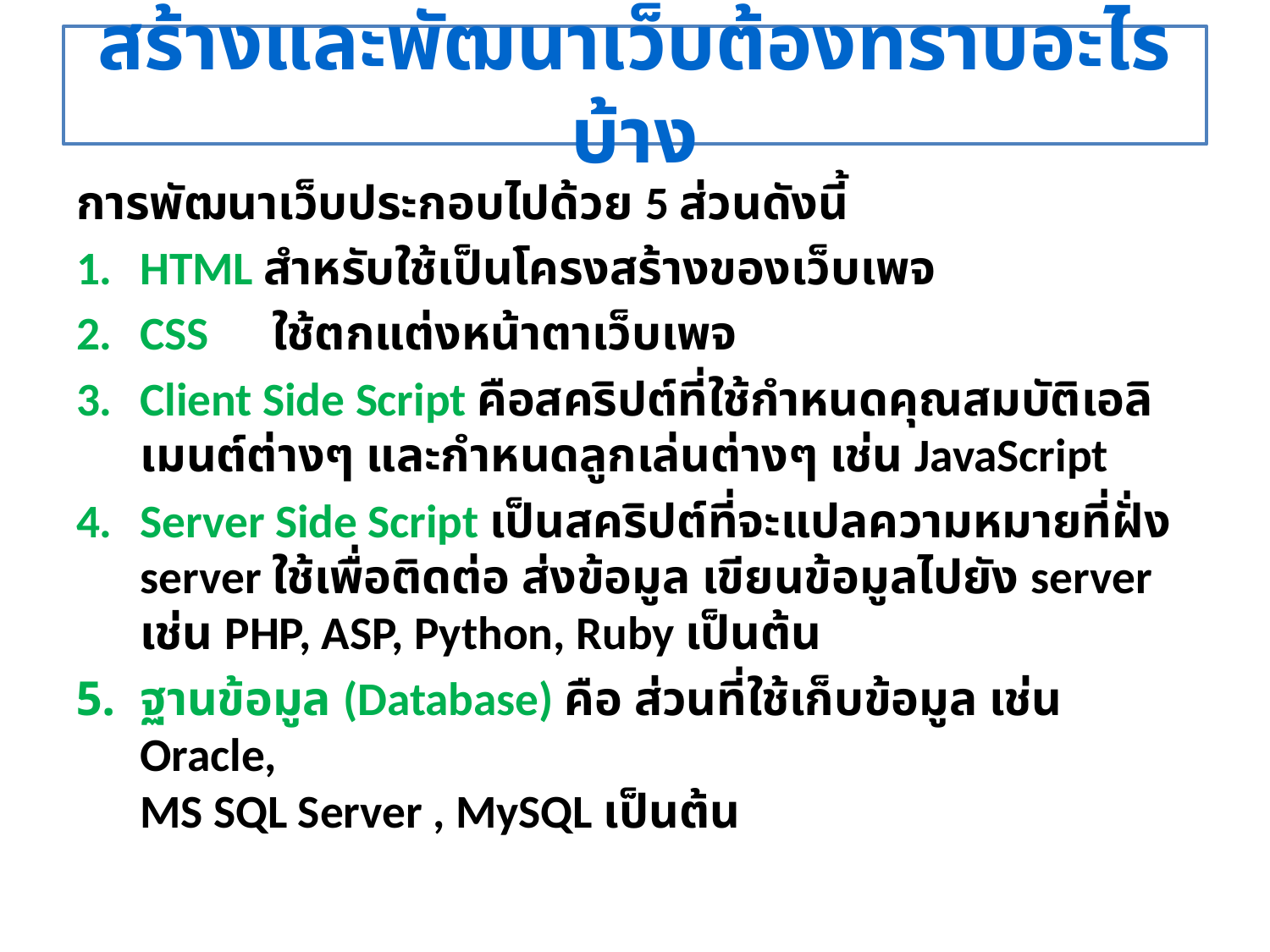

# สร้างและพัฒนาเว็บต้องทราบอะไรบ้าง
การพัฒนาเว็บประกอบไปด้วย 5 ส่วนดังนี้
HTML สำหรับใช้เป็นโครงสร้างของเว็บเพจ
CSS      ใช้ตกแต่งหน้าตาเว็บเพจ
Client Side Script คือสคริปต์ที่ใช้กำหนดคุณสมบัติเอลิเมนต์ต่างๆ และกำหนดลูกเล่นต่างๆ เช่น JavaScript
Server Side Script เป็นสคริปต์ที่จะแปลความหมายที่ฝั่ง server ใช้เพื่อติดต่อ ส่งข้อมูล เขียนข้อมูลไปยัง server เช่น PHP, ASP, Python, Ruby เป็นต้น
ฐานข้อมูล (Database) คือ ส่วนที่ใช้เก็บข้อมูล เช่น Oracle,
MS SQL Server , MySQL เป็นต้น